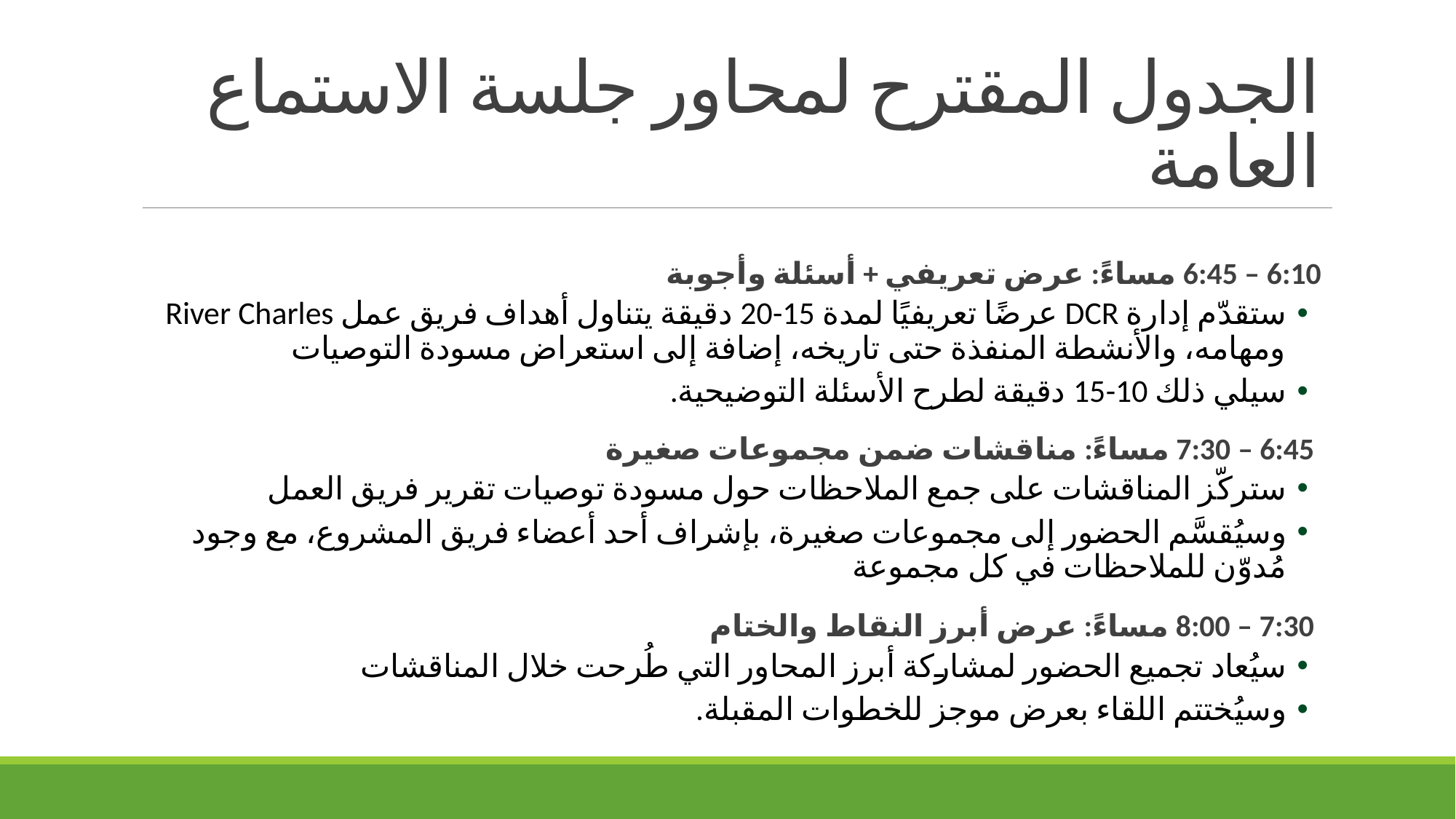

# الجدول المقترح لمحاور جلسة الاستماع العامة
6:10 – 6:45 مساءً: عرض تعريفي + أسئلة وأجوبة
ستقدّم إدارة DCR عرضًا تعريفيًا لمدة 15-20 دقيقة يتناول أهداف فريق عمل River Charles ومهامه، والأنشطة المنفذة حتى تاريخه، إضافة إلى استعراض مسودة التوصيات
سيلي ذلك 10-15 دقيقة لطرح الأسئلة التوضيحية.
 6:45 – 7:30 مساءً: مناقشات ضمن مجموعات صغيرة
ستركّز المناقشات على جمع الملاحظات حول مسودة توصيات تقرير فريق العمل
وسيُقسَّم الحضور إلى مجموعات صغيرة، بإشراف أحد أعضاء فريق المشروع، مع وجود مُدوّن للملاحظات في كل مجموعة
 7:30 – 8:00 مساءً: عرض أبرز النقاط والختام
سيُعاد تجميع الحضور لمشاركة أبرز المحاور التي طُرحت خلال المناقشات
وسيُختتم اللقاء بعرض موجز للخطوات المقبلة.